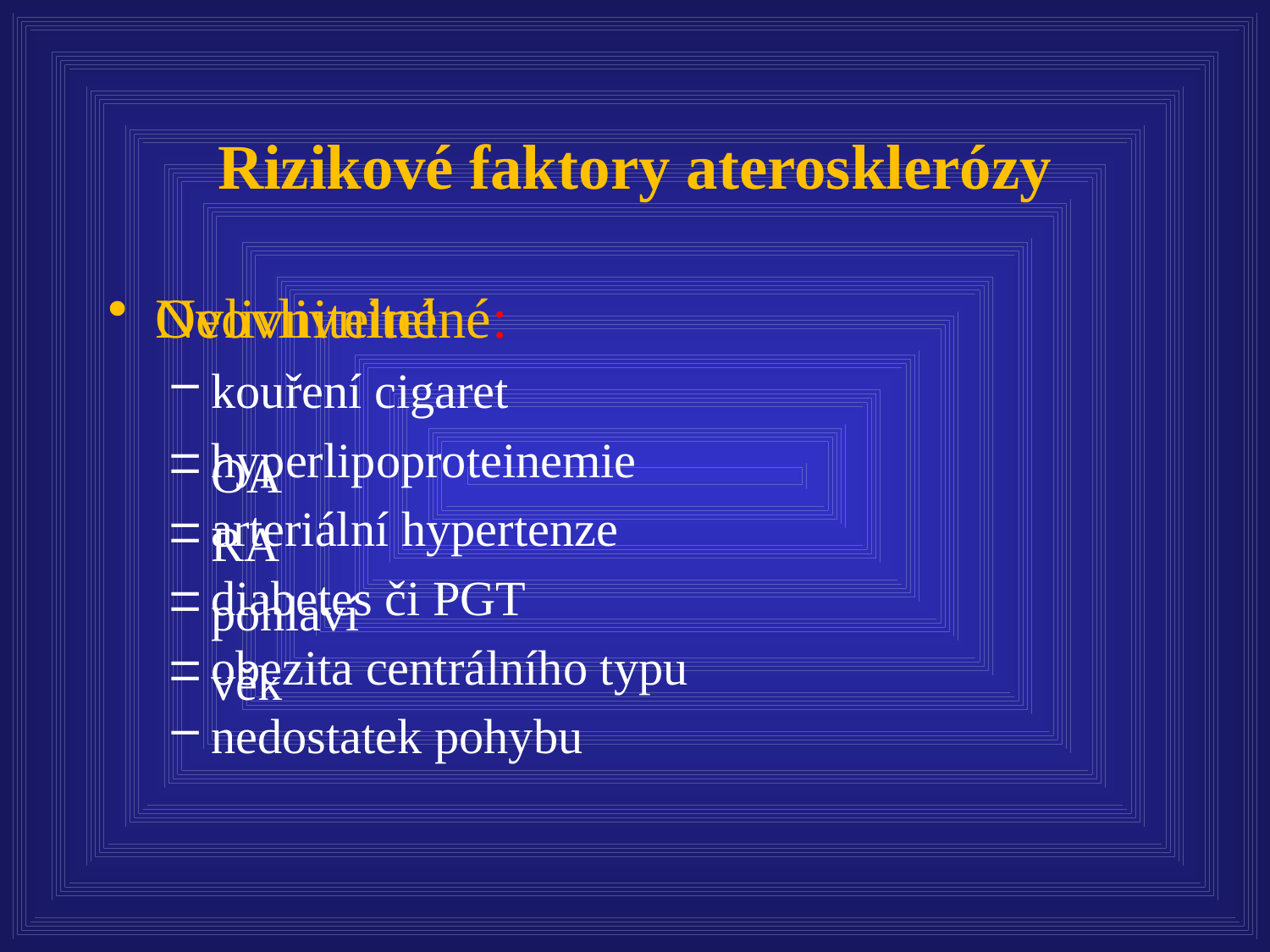

# Rizikové faktory aterosklerózy
Neovlivnitelné:

OA
RA
pohlaví
věk
Ovlivnitelné
kouření cigaret
hyperlipoproteinemie
arteriální hypertenze
diabetes či PGT
obezita centrálního typu
nedostatek pohybu